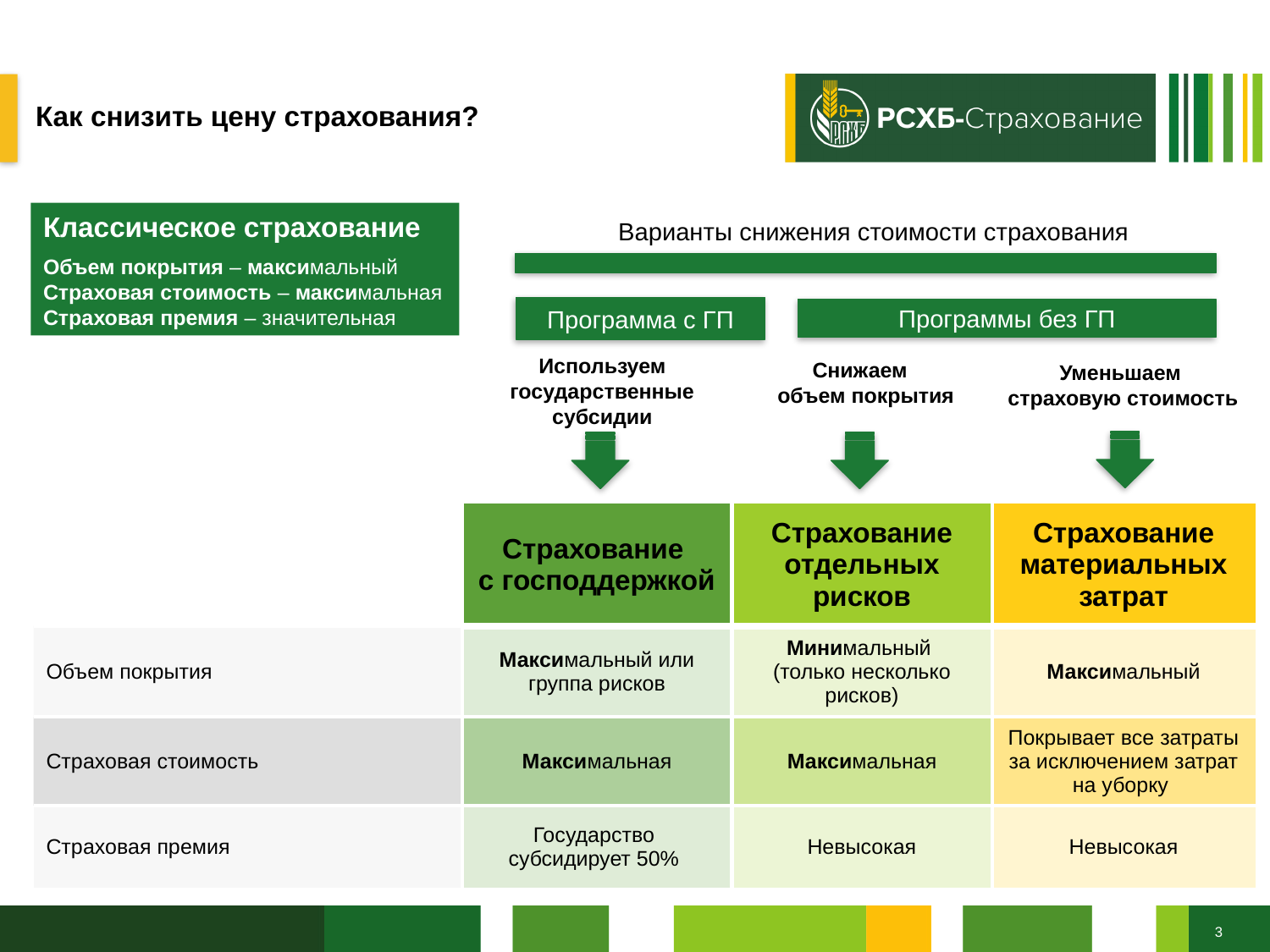

# Как снизить цену страхования?
Классическое страхование
Объем покрытия – максимальный
Страховая стоимость – максимальная
Страховая премия – значительная
Варианты снижения стоимости страхования

Программа с ГП
Программы без ГП

Используем государственные субсидии
Снижаем
объем покрытия
Уменьшаем
страховую стоимость

|  | Страхование с господдержкой | Страхование отдельных рисков | Страхование материальных затрат |
| --- | --- | --- | --- |
| Объем покрытия | Максимальный или группа рисков | Минимальный (только несколько рисков) | Максимальный |
| Страховая стоимость | Максимальная | Максимальная | Покрывает все затраты за исключением затрат на уборку |
| Страховая премия | Государство субсидирует 50% | Невысокая | Невысокая |
3